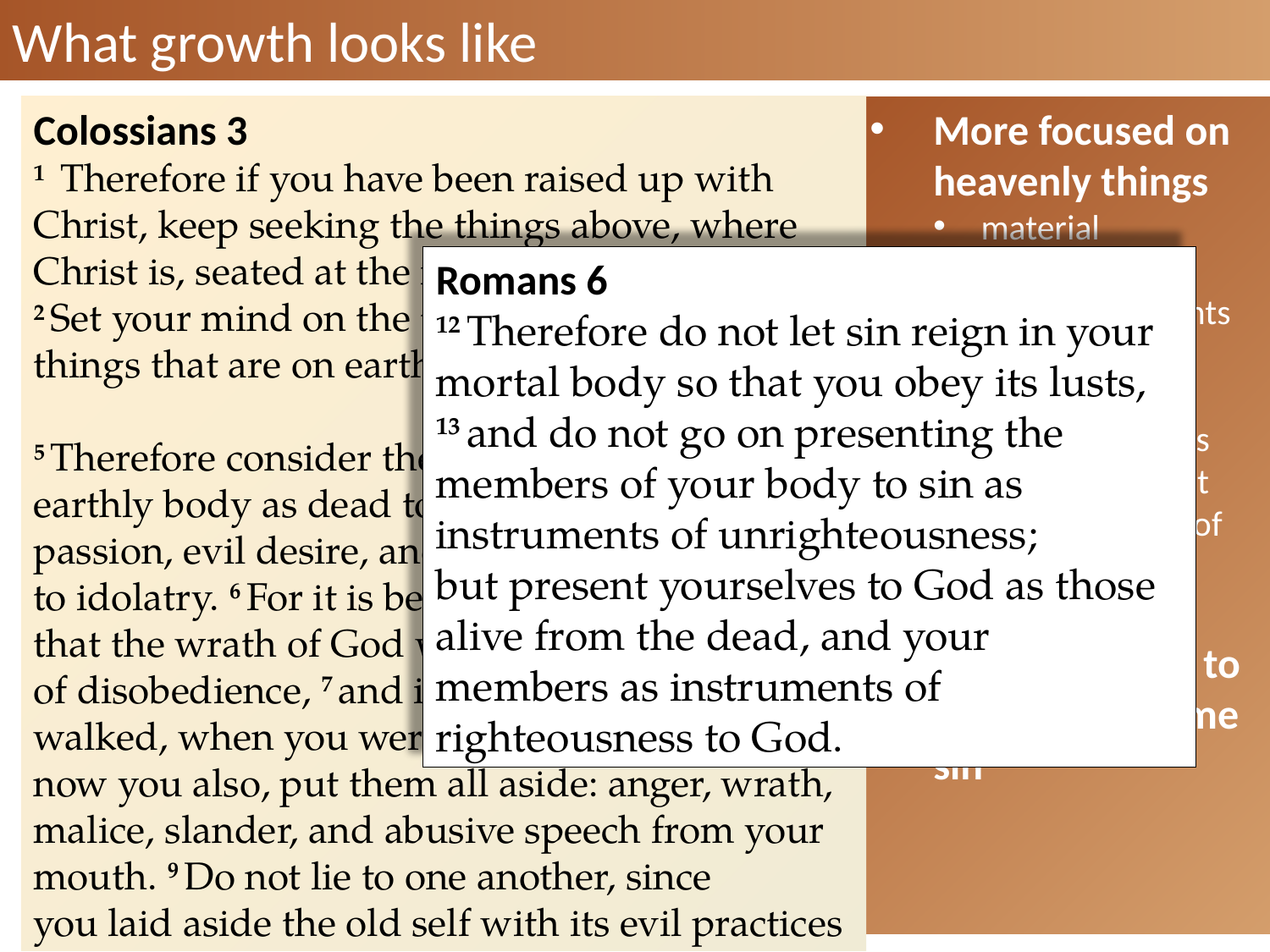

What growth looks like
Colossians 3
1  Therefore if you have been raised up with Christ, keep seeking the things above, where Christ is, seated at the right hand of God.
2 Set your mind on the things above, not on the things that are on earth.

5 Therefore consider the members of your earthly body as dead to immorality, impurity, passion, evil desire, and greed, which amounts to idolatry. 6 For it is because of these things that the wrath of God will come upon the sons of disobedience, 7 and in them you also once walked, when you were living in them. 8 But now you also, put them all aside: anger, wrath, malice, slander, and abusive speech from your mouth. 9 Do not lie to one another, since you laid aside the old self with its evil practices
More focused on heavenly things
material possessions & accomplishments more easily sacrificed​
prayer becomes more important
Show the fruit of the Spirit

Not continuing to commit the same sin

Romans 6
12 Therefore do not let sin reign in your mortal body so that you obey its lusts,
13 and do not go on presenting the members of your body to sin as instruments of unrighteousness;
but present yourselves to God as those alive from the dead, and your members as instruments of righteousness to God.